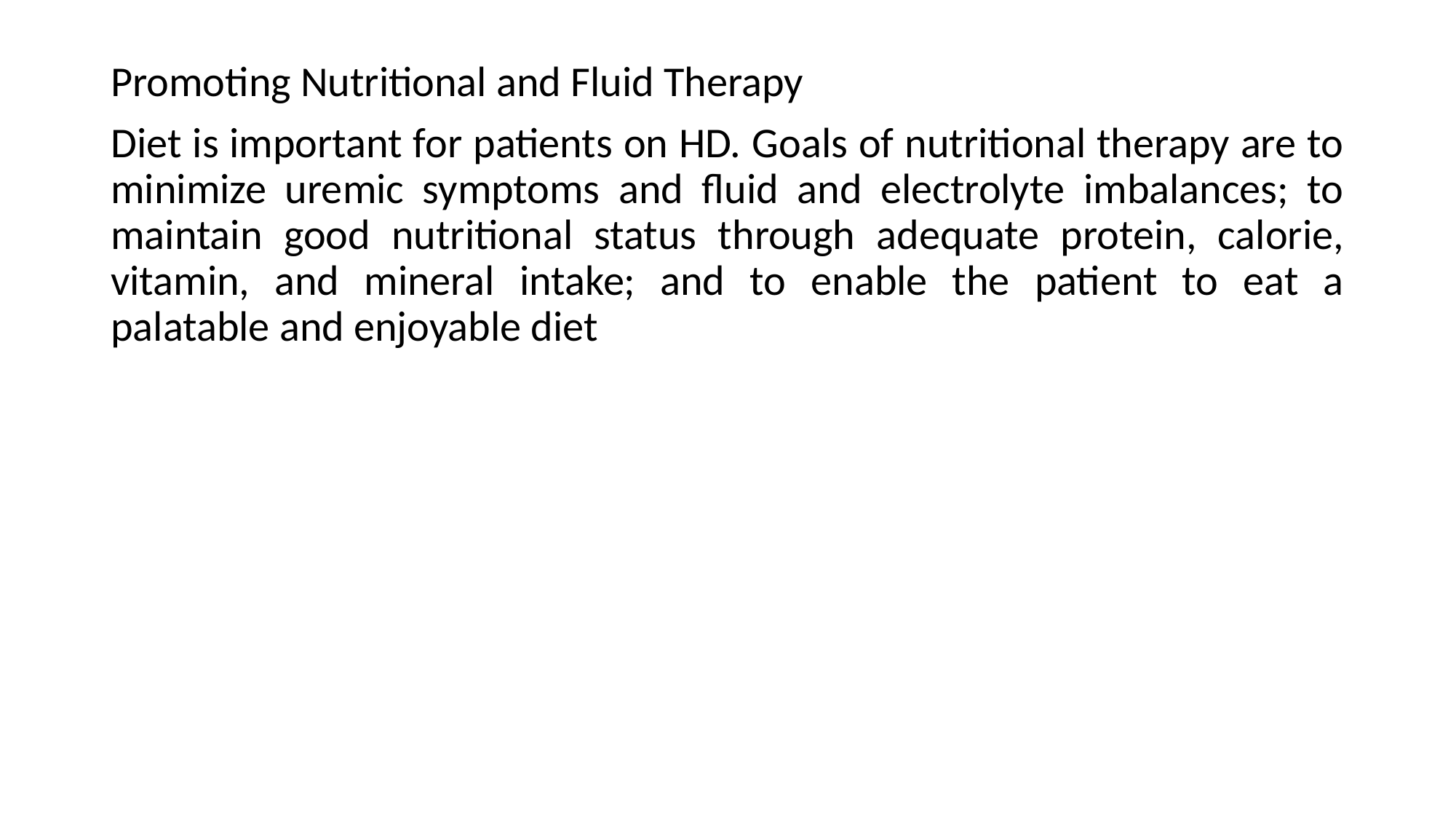

Promoting Nutritional and Fluid Therapy
Diet is important for patients on HD. Goals of nutritional therapy are to minimize uremic symptoms and fluid and electrolyte imbalances; to maintain good nutritional status through adequate protein, calorie, vitamin, and mineral intake; and to enable the patient to eat a palatable and enjoyable diet